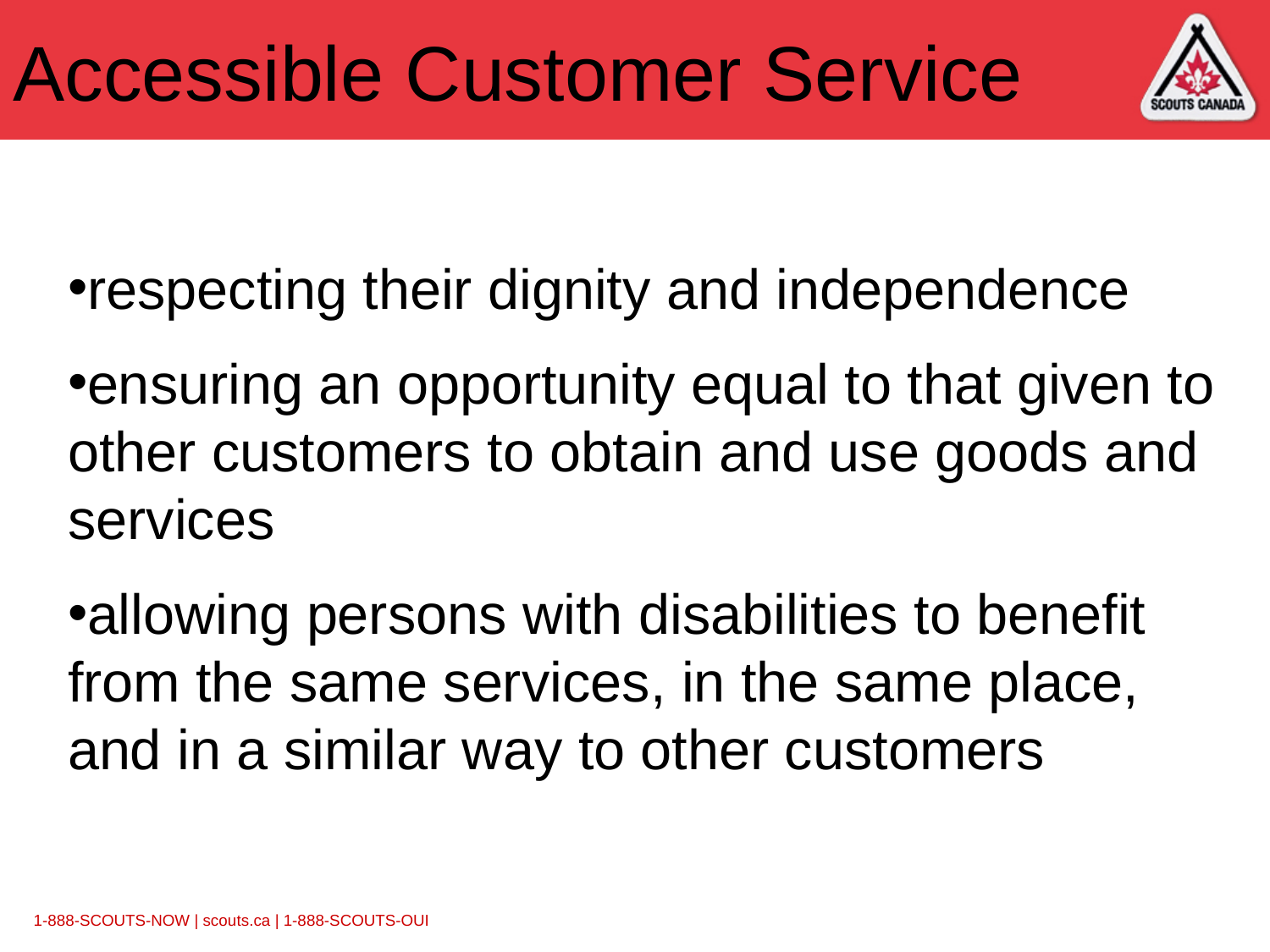

# Accessible Customer Service
respecting their dignity and independence
ensuring an opportunity equal to that given to other customers to obtain and use goods and services
allowing persons with disabilities to benefit from the same services, in the same place, and in a similar way to other customers